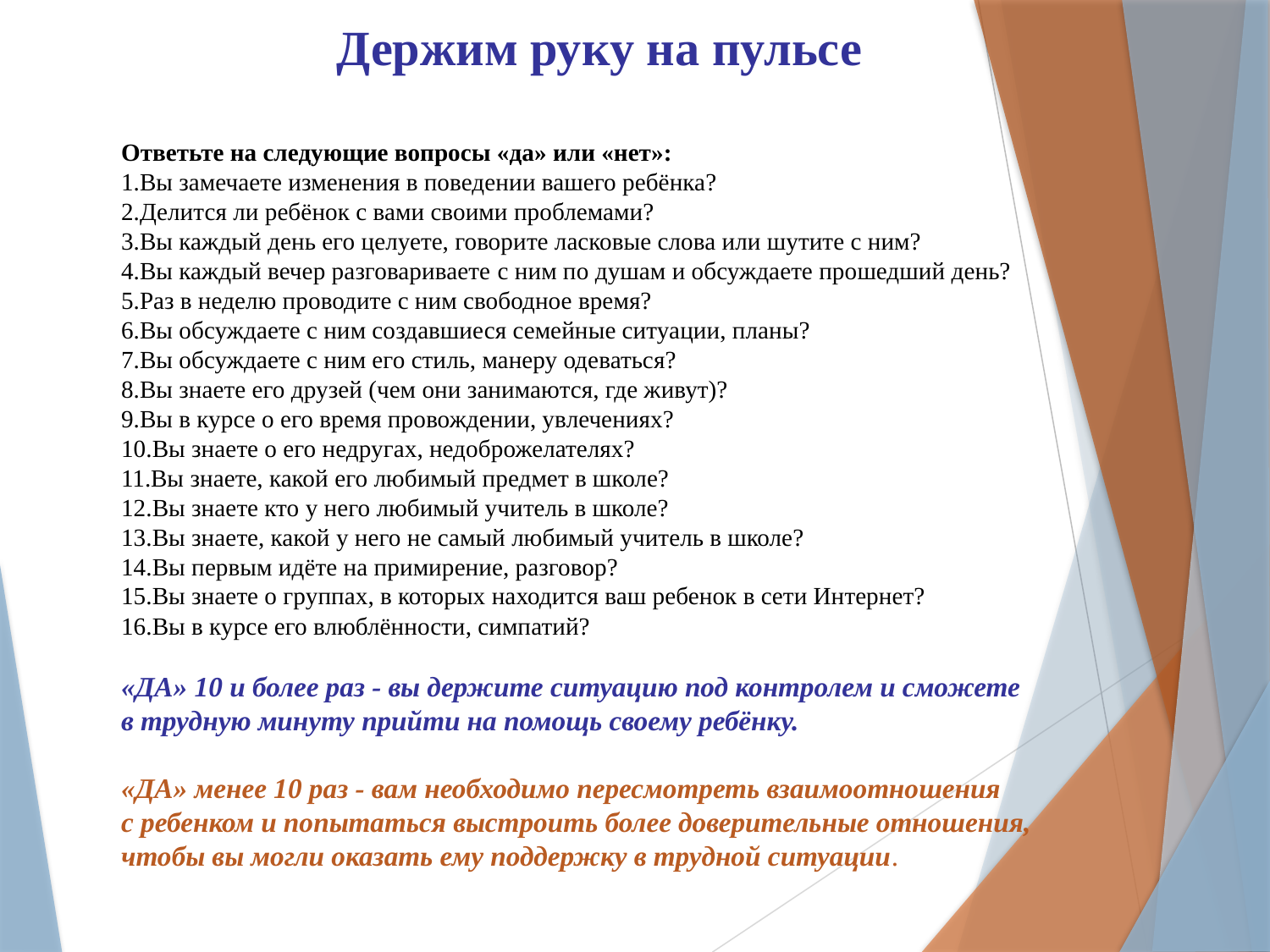

Держим руку на пульсе
Ответьте на следующие вопросы «да» или «нет»:
Вы замечаете изменения в поведении вашего ребёнка?
Делится ли ребёнок с вами своими проблемами?
Вы каждый день его целуете, говорите ласковые слова или шутите с ним?
Вы каждый вечер разговариваете с ним по душам и обсуждаете прошедший день?
Раз в неделю проводите с ним свободное время?
Вы обсуждаете с ним создавшиеся семейные ситуации, планы?
Вы обсуждаете с ним его стиль, манеру одеваться?
Вы знаете его друзей (чем они занимаются, где живут)?
Вы в курсе о его время провождении, увлечениях?
Вы знаете о его недругах, недоброжелателях?
Вы знаете, какой его любимый предмет в школе?
Вы знаете кто у него любимый учитель в школе?
Вы знаете, какой у него не самый любимый учитель в школе?
Вы первым идёте на примирение, разговор?
Вы знаете о группах, в которых находится ваш ребенок в сети Интернет?
Вы в курсе его влюблённости, симпатий?

«ДА» 10 и более раз - вы держите ситуацию под контролем и сможете
в трудную минуту прийти на помощь своему ребёнку.

«ДА» менее 10 раз - вам необходимо пересмотреть взаимоотношения
с ребенком и попытаться выстроить более доверительные отношения,
чтобы вы могли оказать ему поддержку в трудной ситуации.